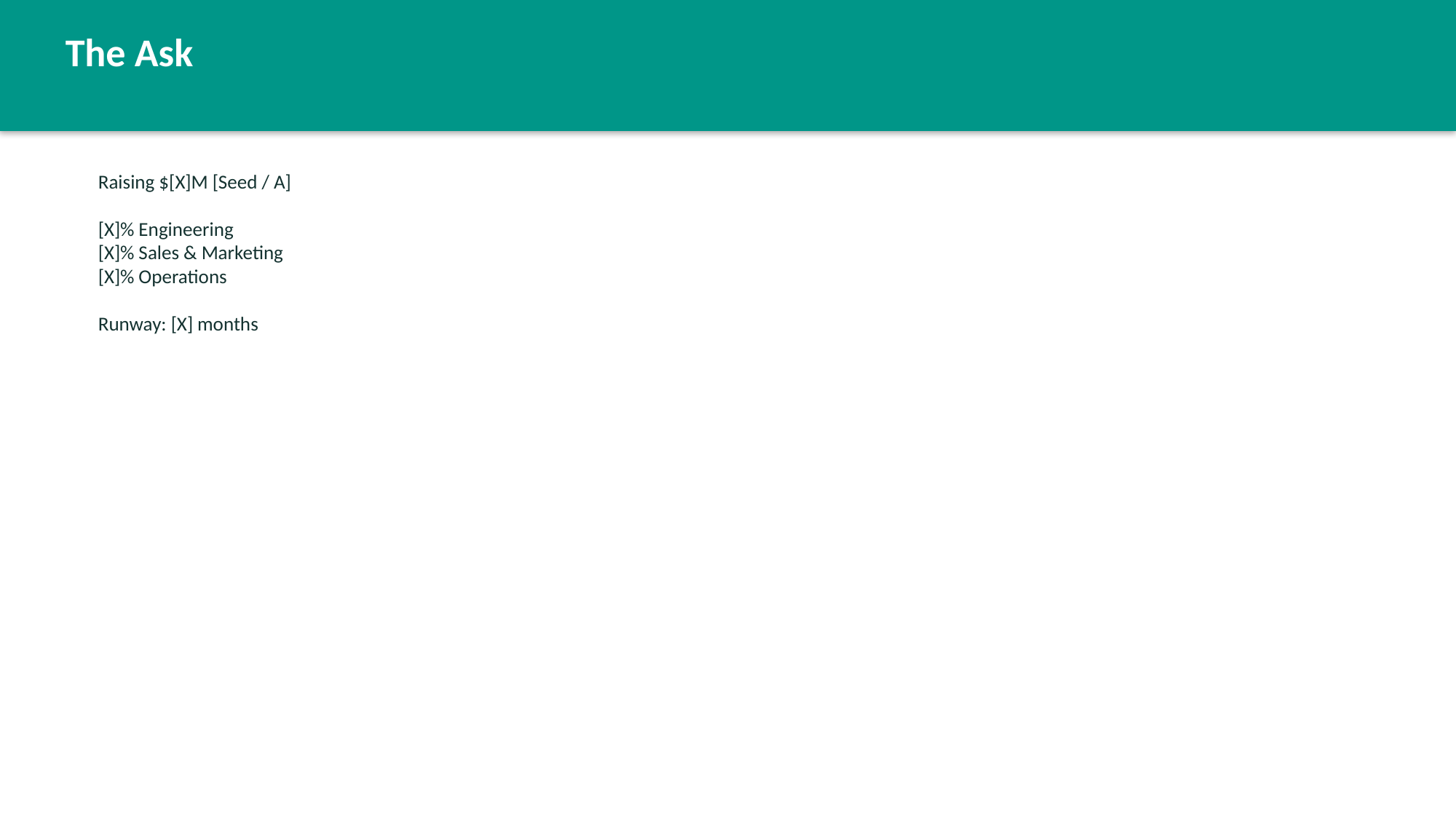

The Ask
Raising $[X]M [Seed / A]

[X]% Engineering
[X]% Sales & Marketing
[X]% Operations

Runway: [X] months